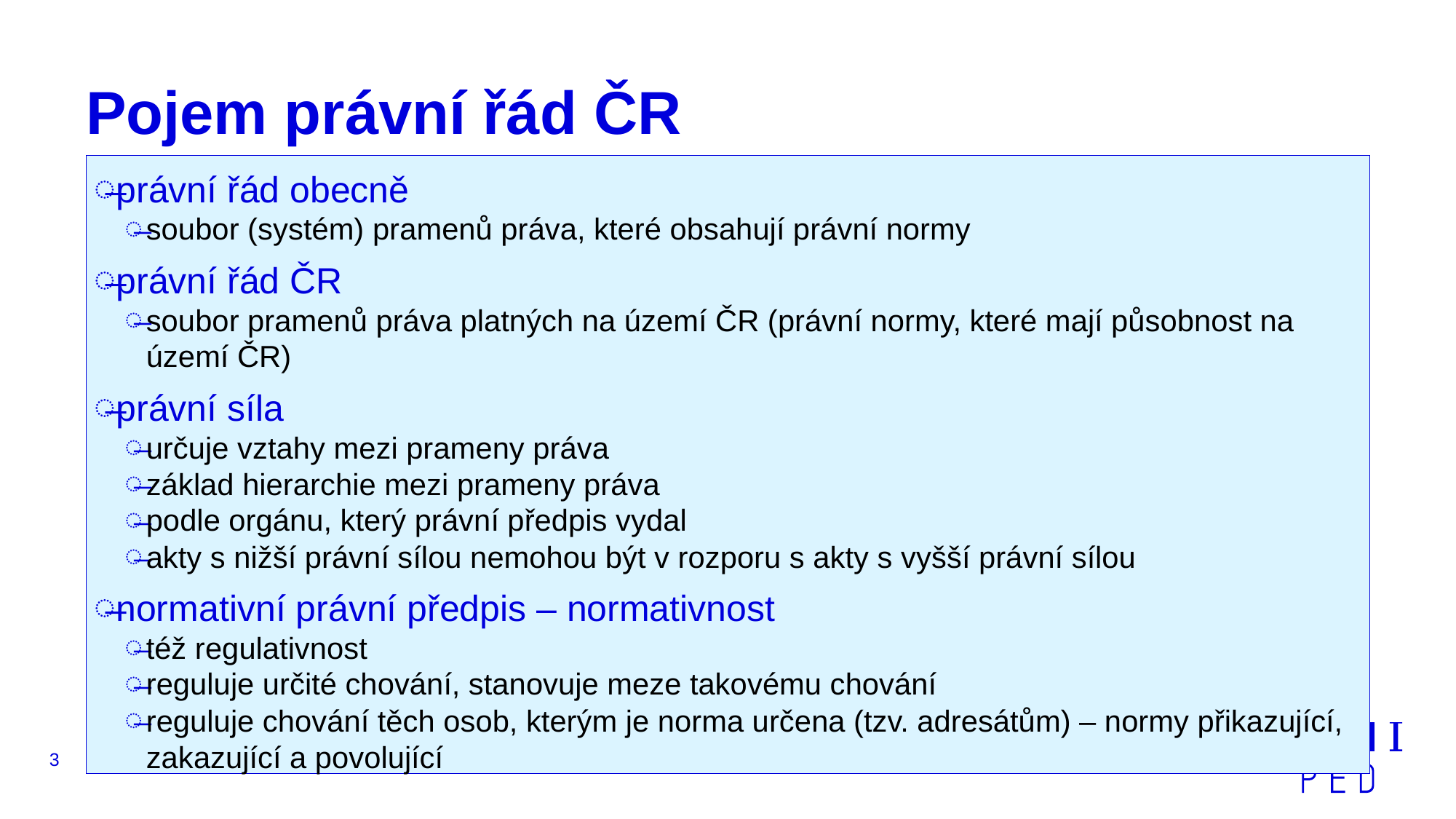

# Pojem právní řád ČR
právní řád obecně
soubor (systém) pramenů práva, které obsahují právní normy
právní řád ČR
soubor pramenů práva platných na území ČR (právní normy, které mají působnost na území ČR)
právní síla
určuje vztahy mezi prameny práva
základ hierarchie mezi prameny práva
podle orgánu, který právní předpis vydal
akty s nižší právní sílou nemohou být v rozporu s akty s vyšší právní sílou
normativní právní předpis – normativnost
též regulativnost
reguluje určité chování, stanovuje meze takovému chování
reguluje chování těch osob, kterým je norma určena (tzv. adresátům) – normy přikazující, zakazující a povolující

3
JUDr. Radovan Malachta